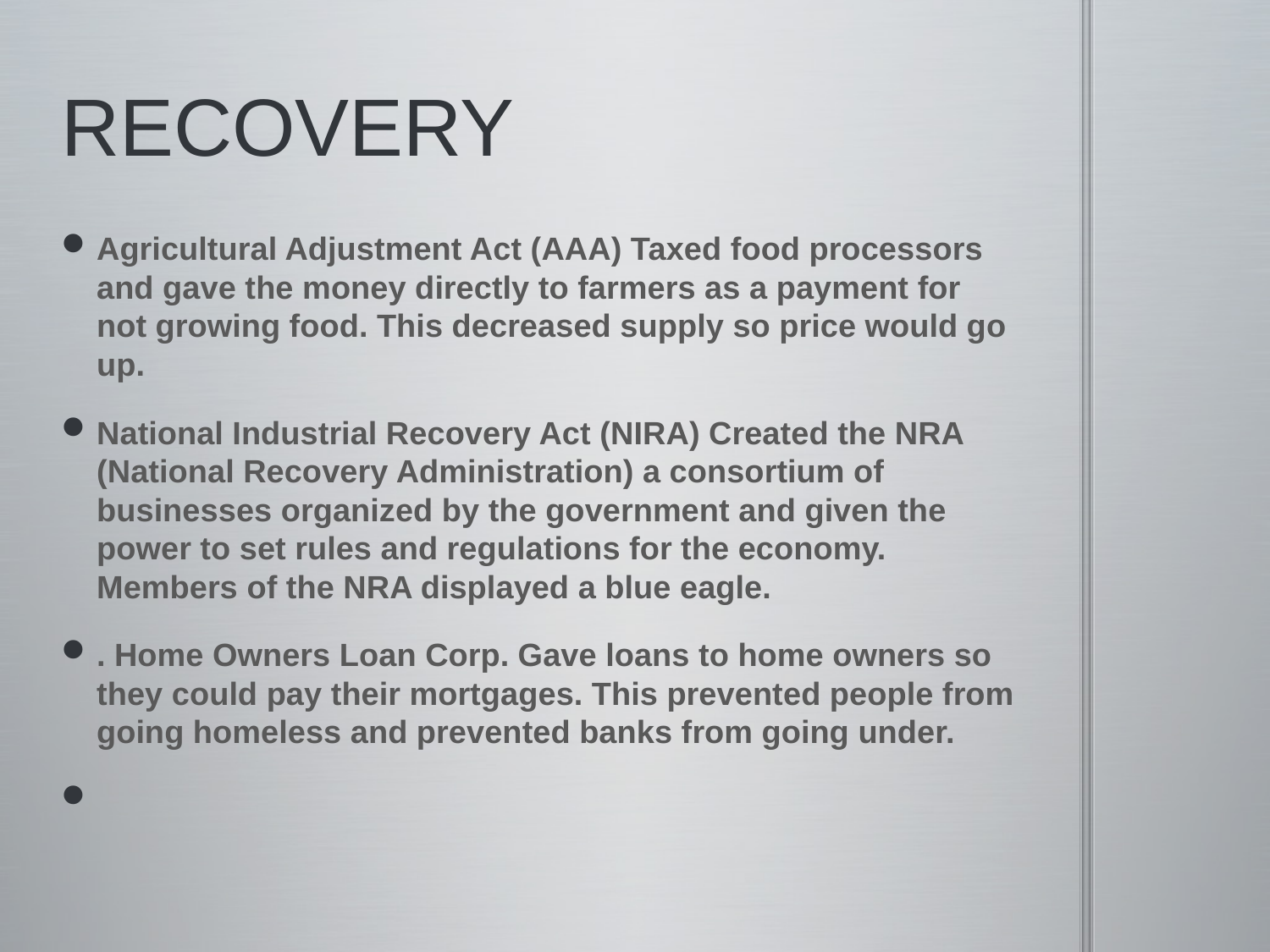

# RECOVERY
Agricultural Adjustment Act (AAA) Taxed food processors and gave the money directly to farmers as a payment for not growing food. This decreased supply so price would go up.
National Industrial Recovery Act (NIRA) Created the NRA (National Recovery Administration) a consortium of businesses organized by the government and given the power to set rules and regulations for the economy. Members of the NRA displayed a blue eagle.
. Home Owners Loan Corp. Gave loans to home owners so they could pay their mortgages. This prevented people from going homeless and prevented banks from going under.